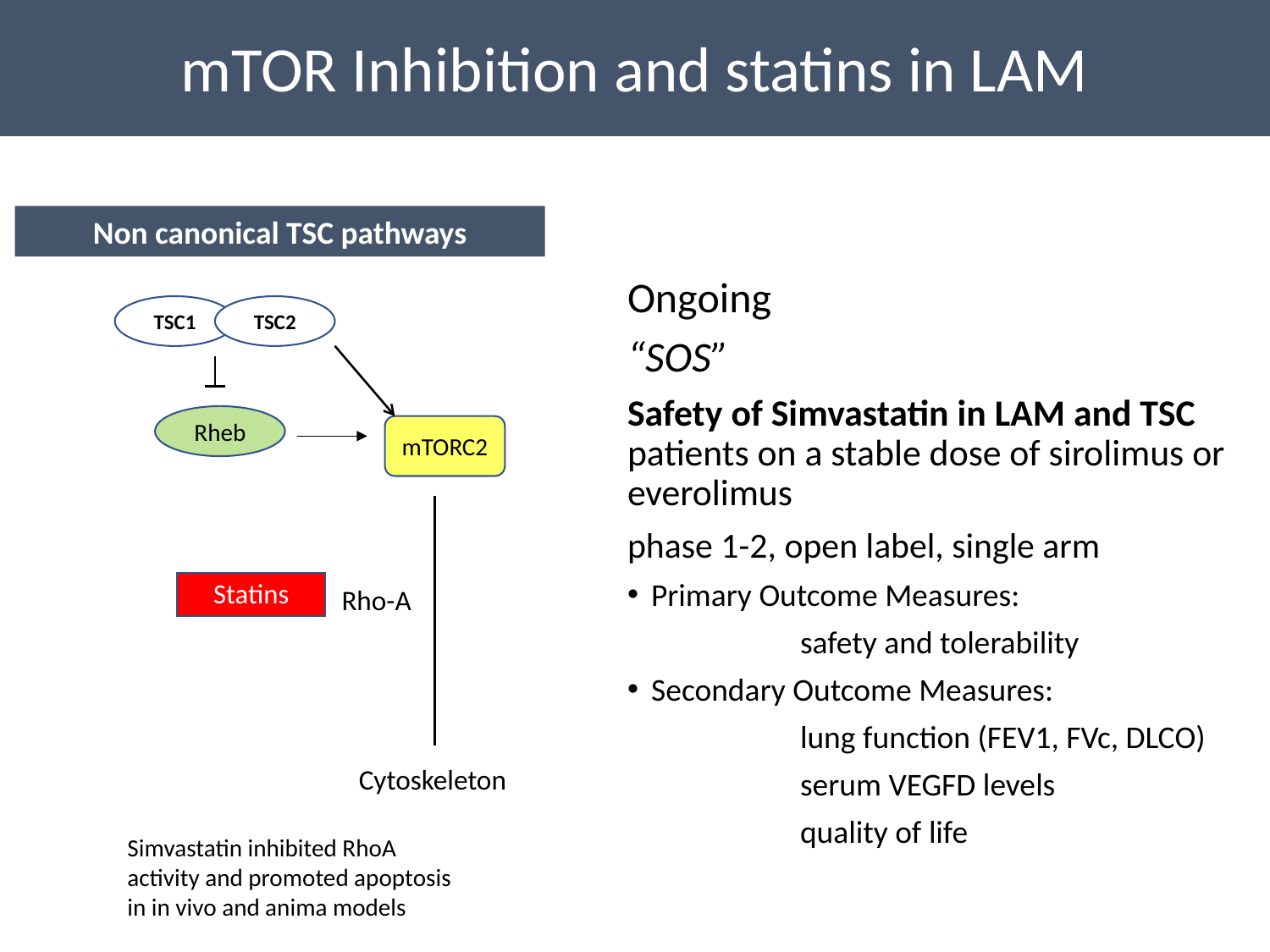

mTOR Inhibition and statins in LAM
#
Non canonical TSC pathways

Ongoing
“SOS”
Safety of Simvastatin in LAM and TSC patients on a stable dose of sirolimus or everolimus
phase 1-2, open label, single arm
Primary Outcome Measures:
                        safety and tolerability
Secondary Outcome Measures:
                        lung function (FEV1, FVc, DLCO)
                        serum VEGFD levels
                        quality of life

TSC1
TSC2
Rheb
mTORC2
Statins
Rho-A
Cytoskeleton
Simvastatin inhibited RhoA activity and promoted apoptosis in in vivo and anima models